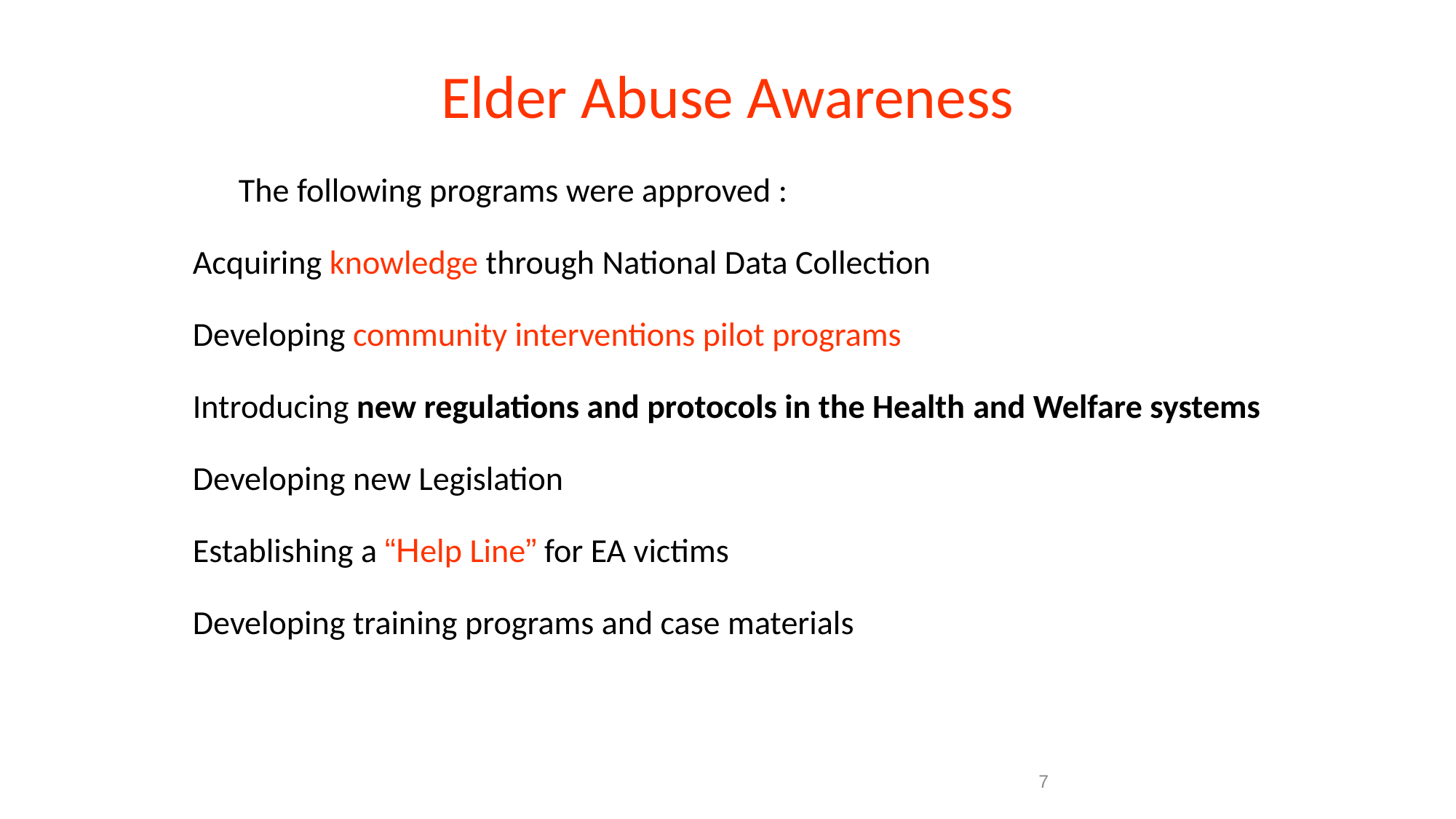

# Elder Abuse Awareness
      The following programs were approved :
Acquiring knowledge through National Data Collection
Developing community interventions pilot programs
Introducing new regulations and protocols in the Health and Welfare systems
Developing new Legislation
Establishing a “Help Line” for EA victims
Developing training programs and case materials
7